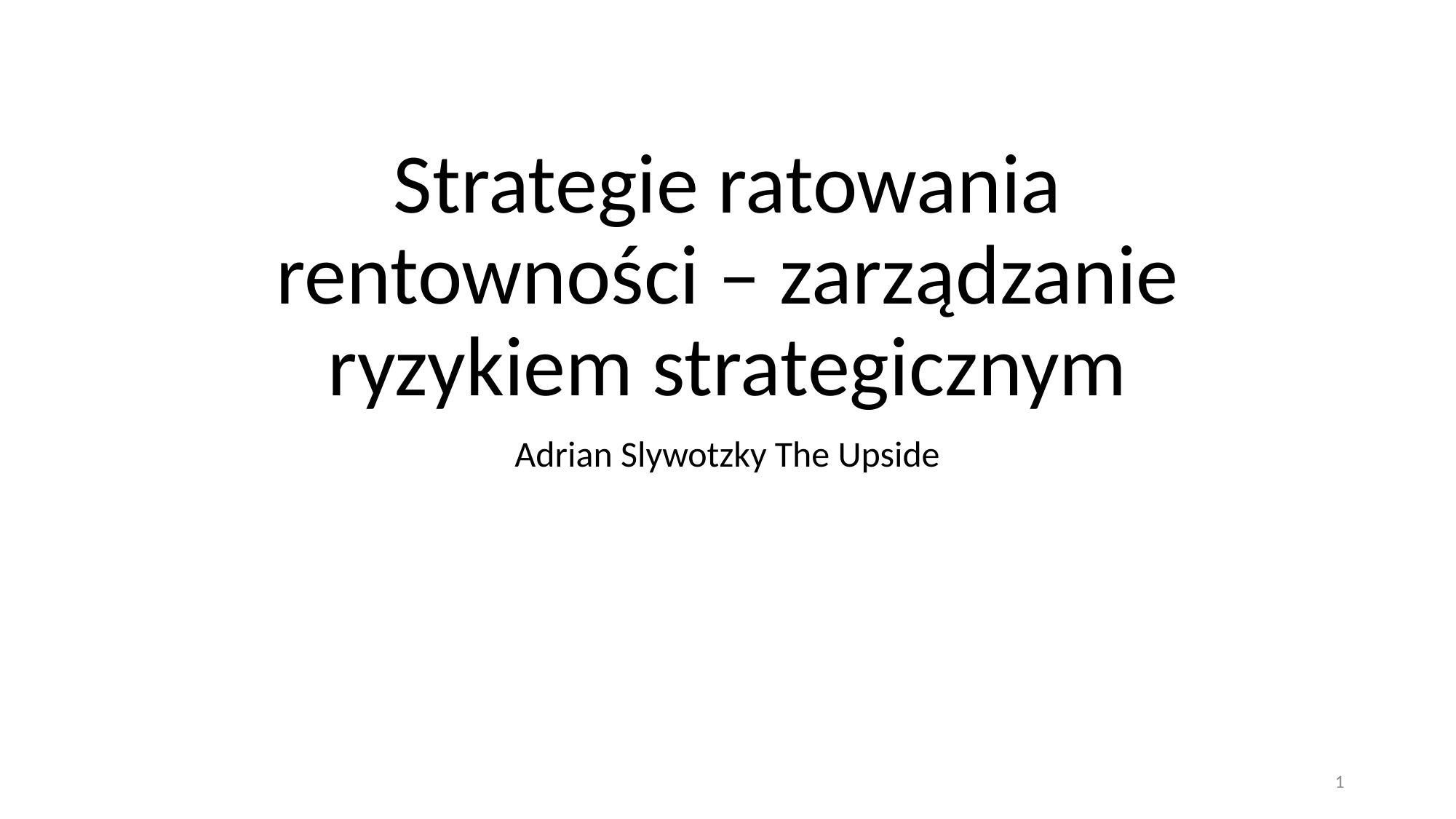

# Strategie ratowania rentowności – zarządzanie ryzykiem strategicznym
Adrian Slywotzky The Upside
1